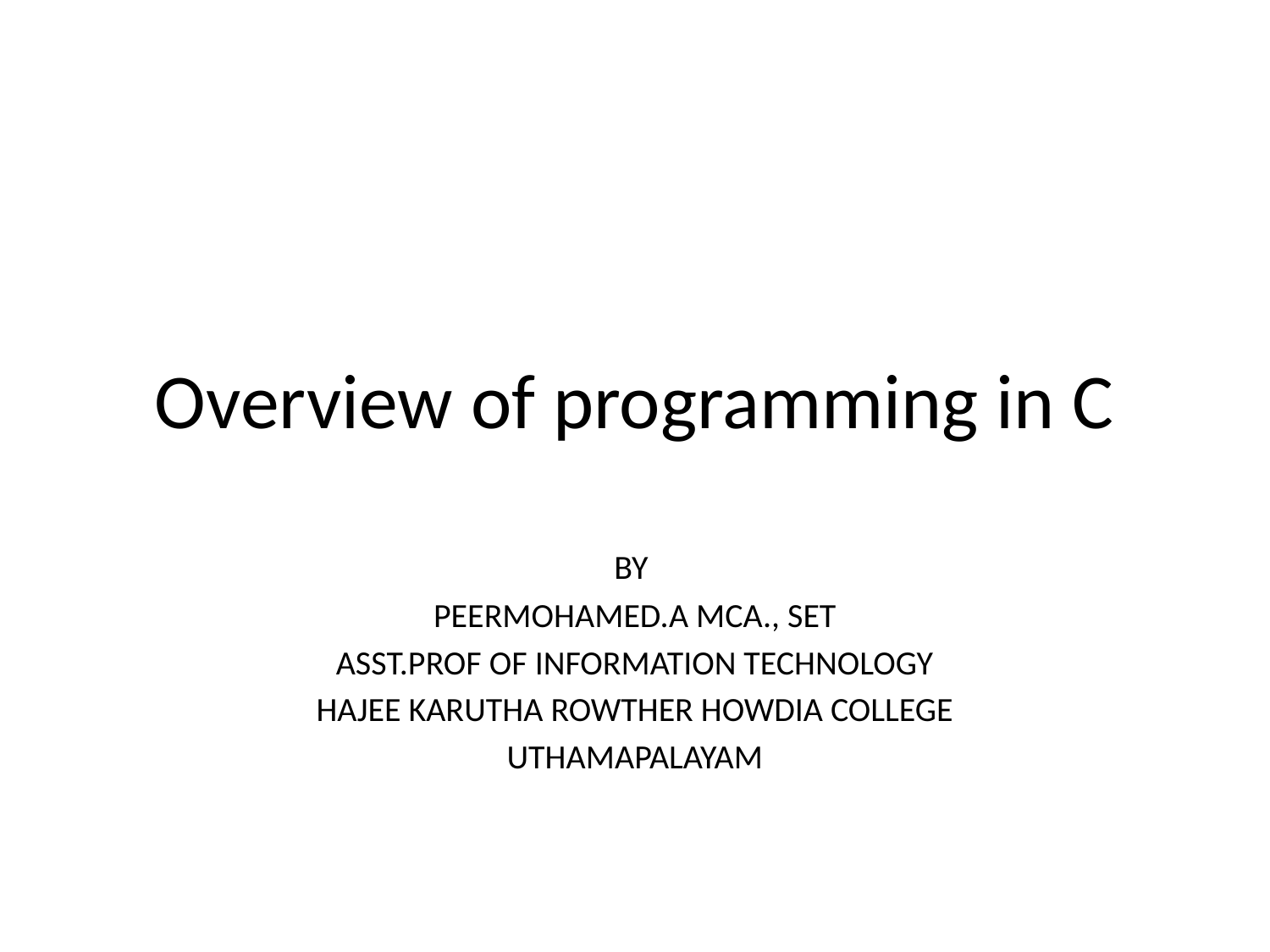

# Overview of programming in C
BY
PEERMOHAMED.A MCA., SET
ASST.PROF OF INFORMATION TECHNOLOGY
HAJEE KARUTHA ROWTHER HOWDIA COLLEGE
UTHAMAPALAYAM